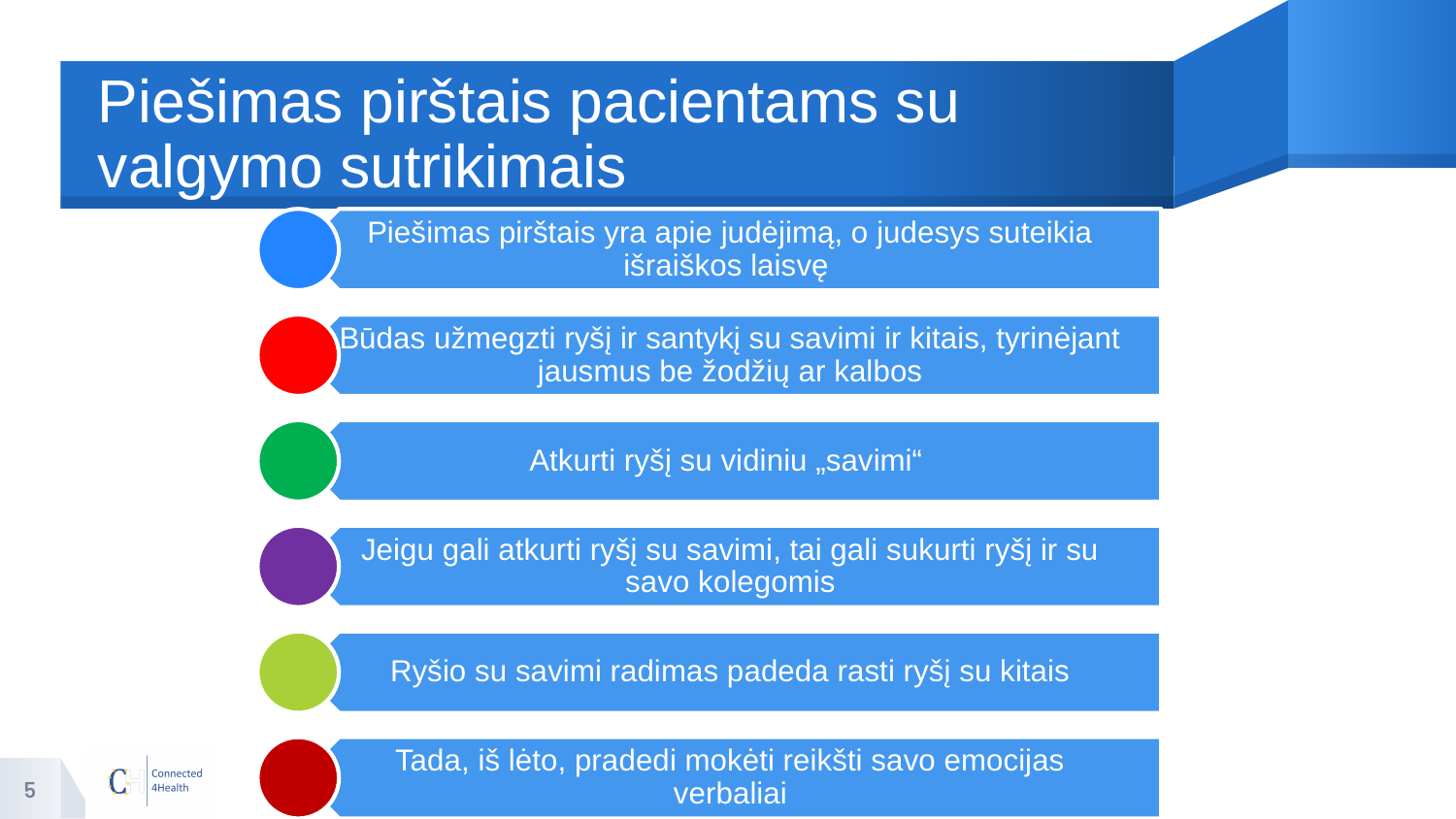

# Piešimas pirštais pacientams su valgymo sutrikimais
Piešimas pirštais yra apie judėjimą, o judesys suteikia išraiškos laisvę
Būdas užmegzti ryšį ir santykį su savimi ir kitais, tyrinėjant jausmus be žodžių ar kalbos
Atkurti ryšį su vidiniu „savimi“
Jeigu gali atkurti ryšį su savimi, tai gali sukurti ryšį ir su savo kolegomis
Ryšio su savimi radimas padeda rasti ryšį su kitais
Tada, iš lėto, pradedi mokėti reikšti savo emocijas verbaliai
5